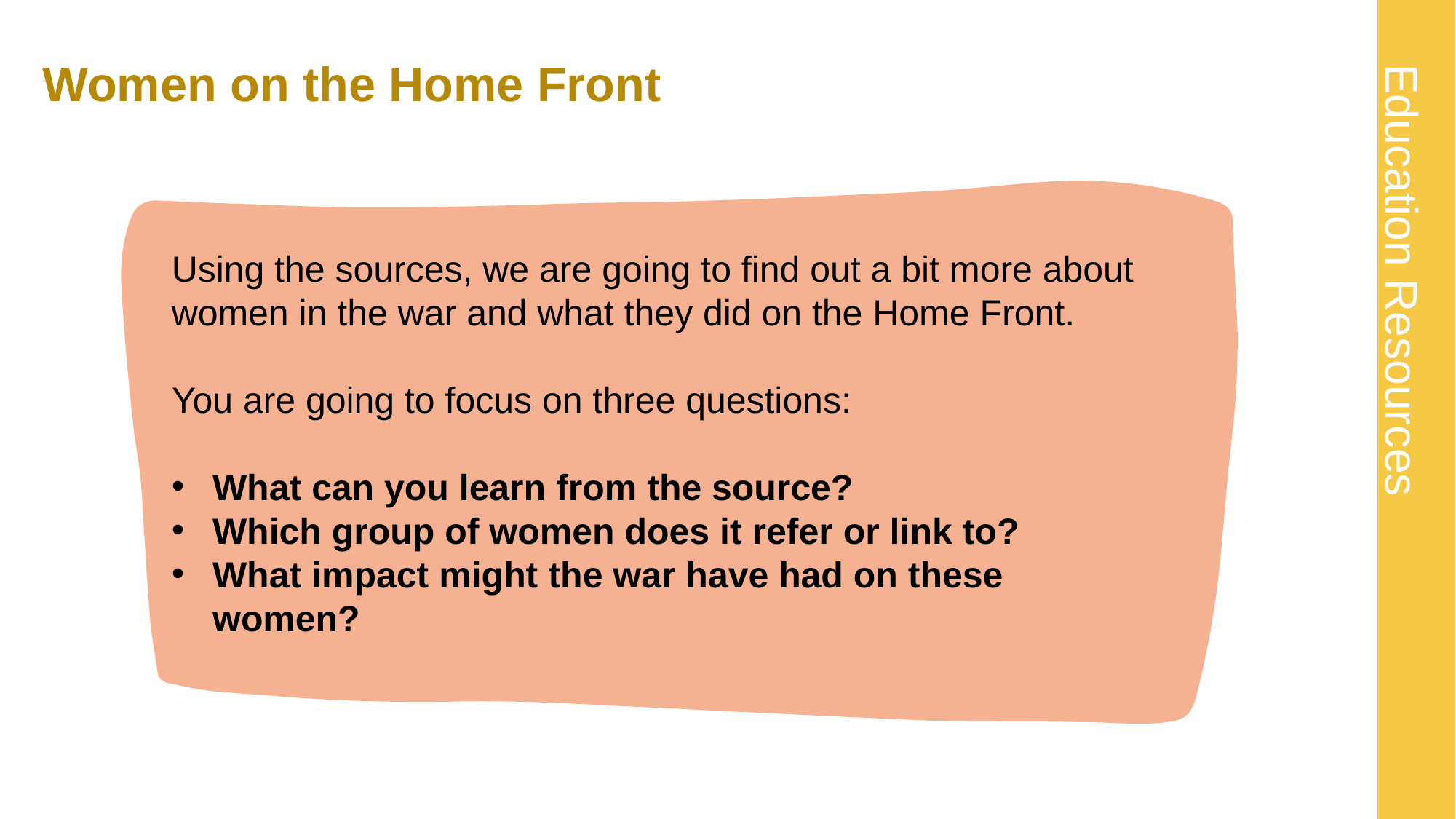

# Women on the Home Front 1

Using the sources, we are going to find out a bit more about women in the war and what they did on the Home Front.

You are going to focus on three questions:

What can you learn from the source?
Which group of women does it refer or link to?
What impact might the war have had on these women?